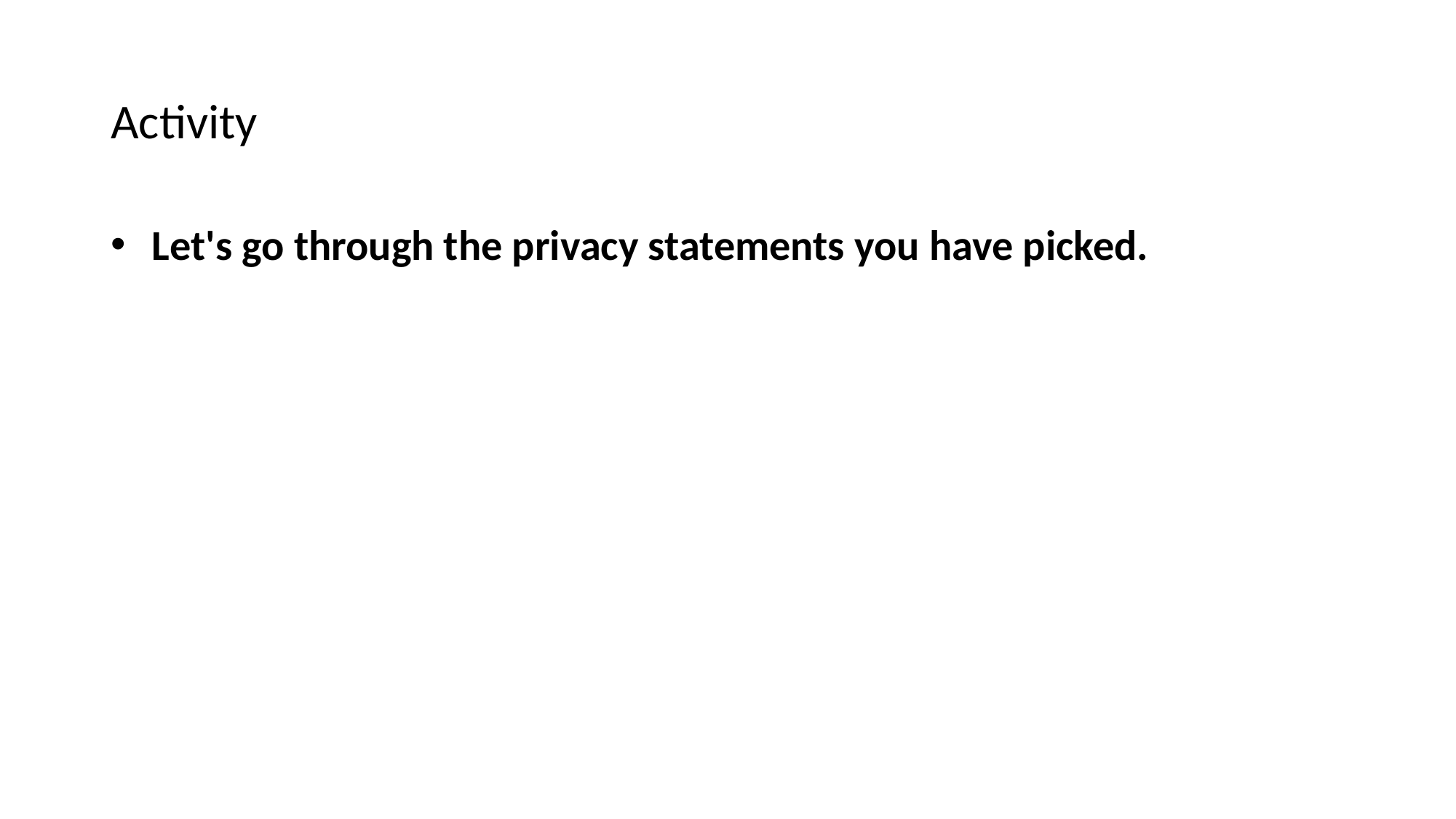

# Activity
Let's go through the privacy statements you have picked.